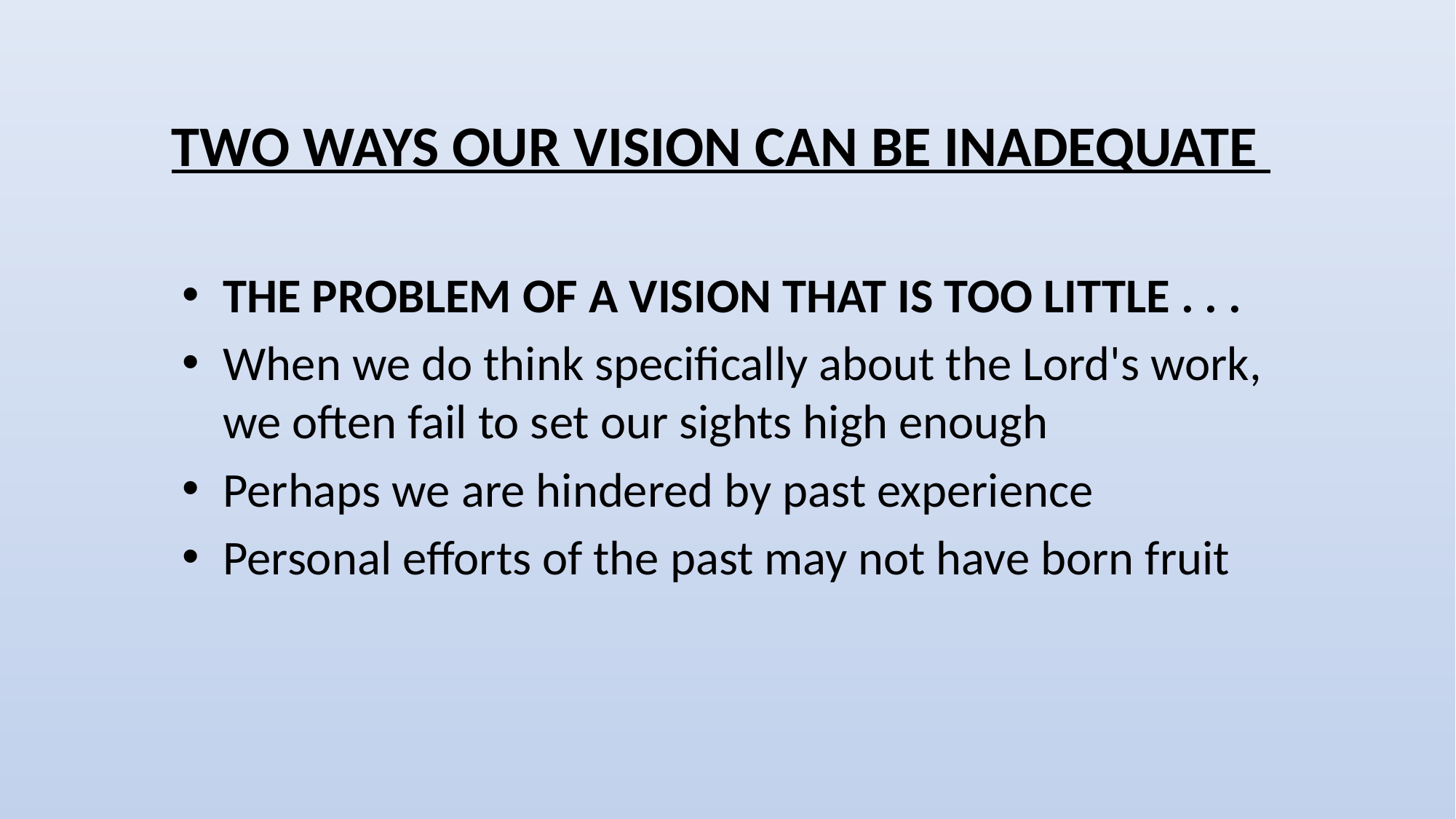

# TWO WAYS OUR VISION CAN BE INADEQUATE
THE PROBLEM OF A VISION THAT IS TOO LITTLE . . .
When we do think specifically about the Lord's work, we often fail to set our sights high enough
Perhaps we are hindered by past experience
Personal efforts of the past may not have born fruit